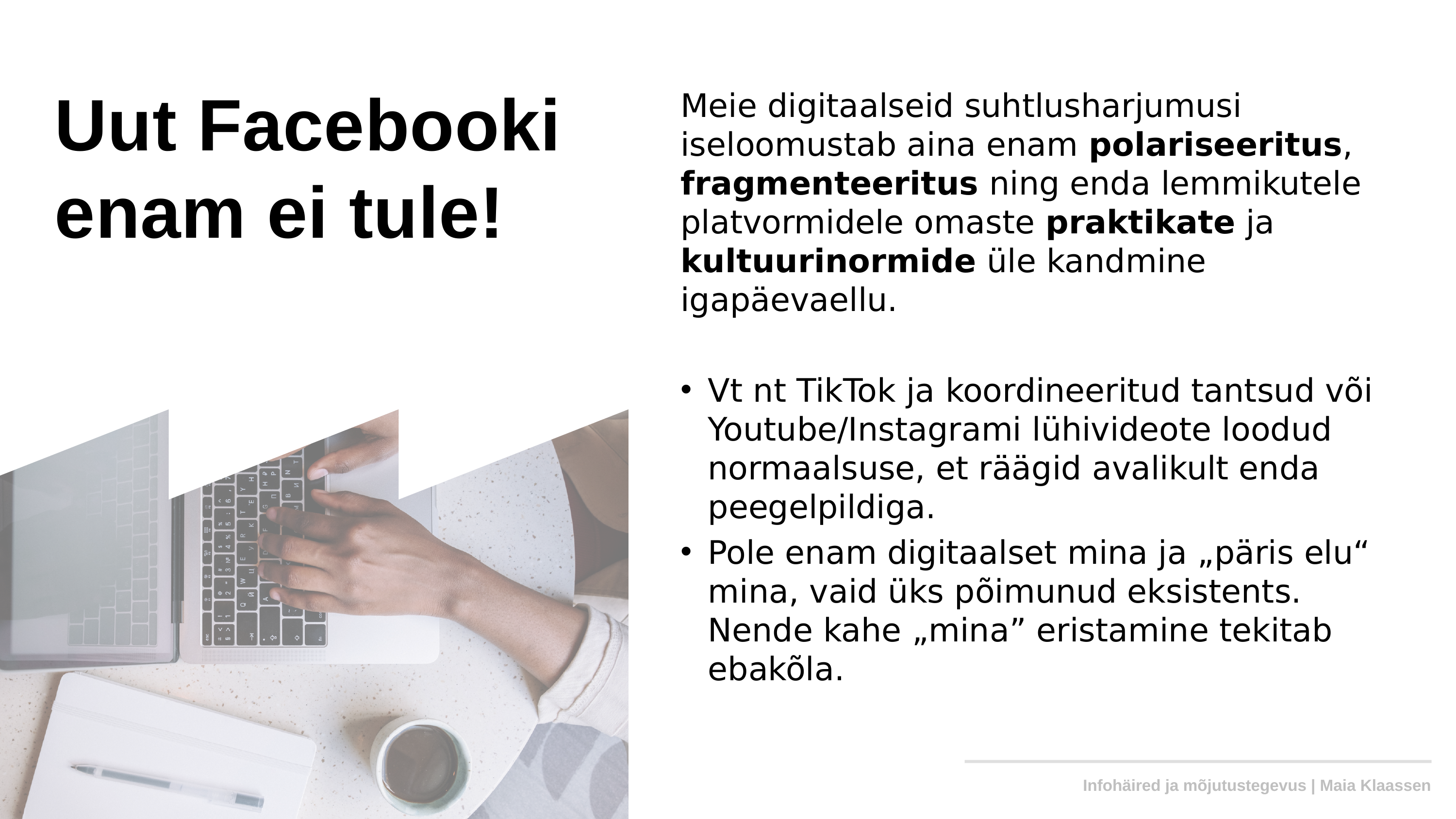

Uut Facebooki enam ei tule!
Meie digitaalseid suhtlusharjumusi iseloomustab aina enam polariseeritus, fragmenteeritus ning enda lemmikutele platvormidele omaste praktikate ja kultuurinormide üle kandmine igapäevaellu.

Vt nt TikTok ja koordineeritud tantsud või Youtube/Instagrami lühivideote loodud normaalsuse, et räägid avalikult enda peegelpildiga.
Pole enam digitaalset mina ja „päris elu“ mina, vaid üks põimunud eksistents. Nende kahe „mina” eristamine tekitab ebakõla.

Infohäired ja mõjutustegevus | Maia Klaassen